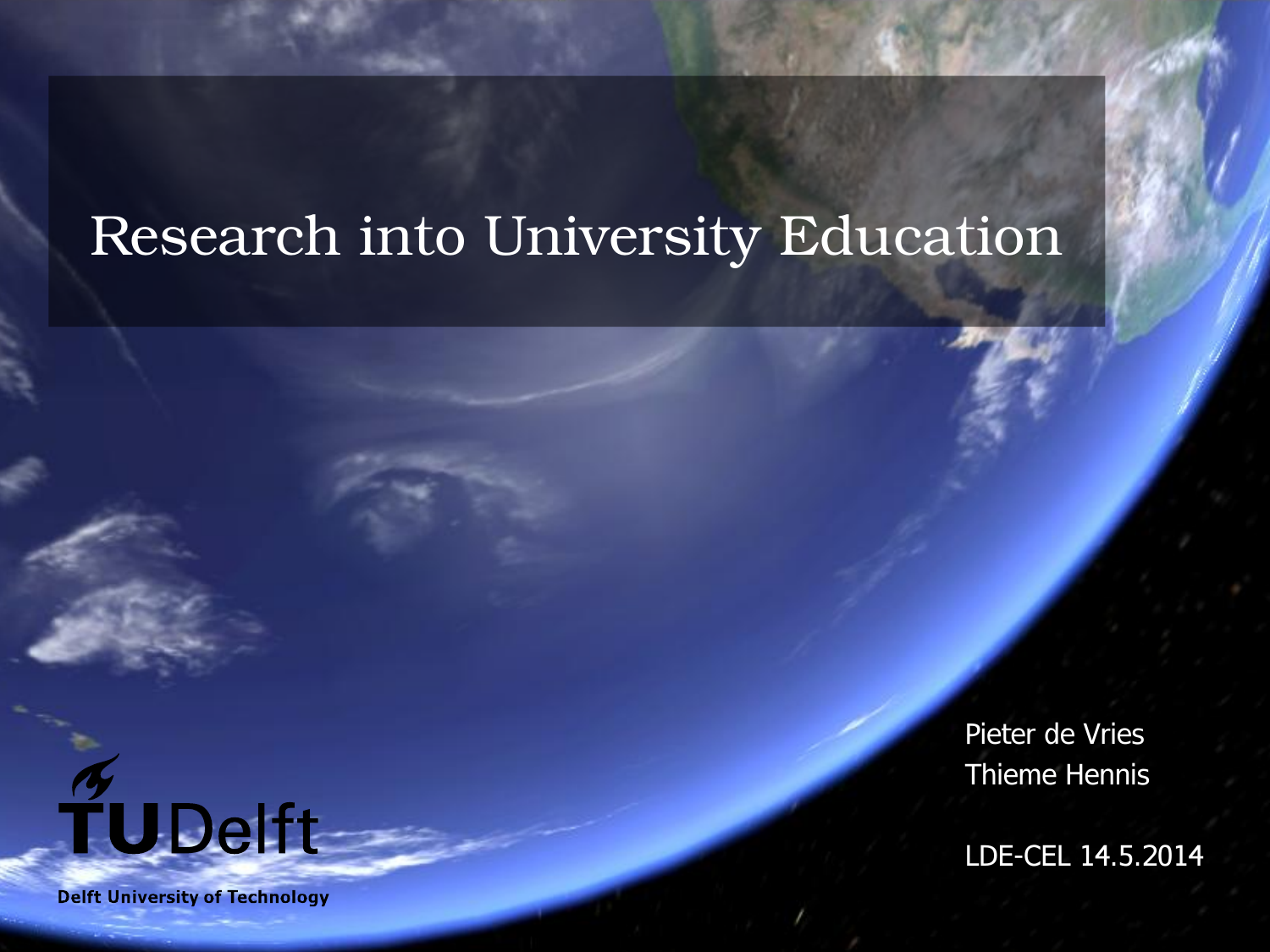

# Research into University Education

Pieter de Vries
Thieme Hennis

LDE-CEL 14.5.2014